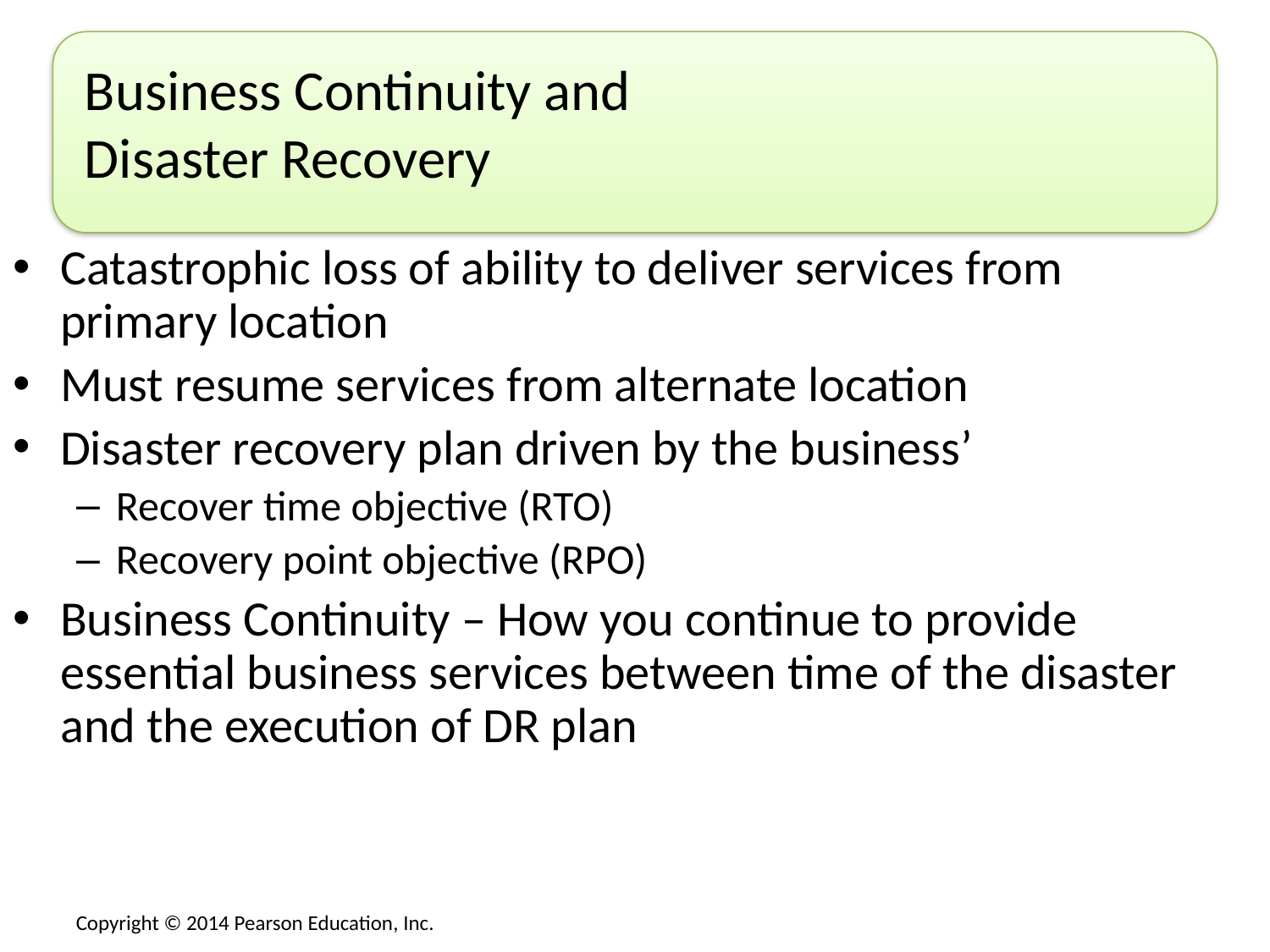

# Business Continuity and Disaster Recovery
Catastrophic loss of ability to deliver services from primary location
Must resume services from alternate location
Disaster recovery plan driven by the business’
Recover time objective (RTO)
Recovery point objective (RPO)
Business Continuity – How you continue to provide essential business services between time of the disaster and the execution of DR plan